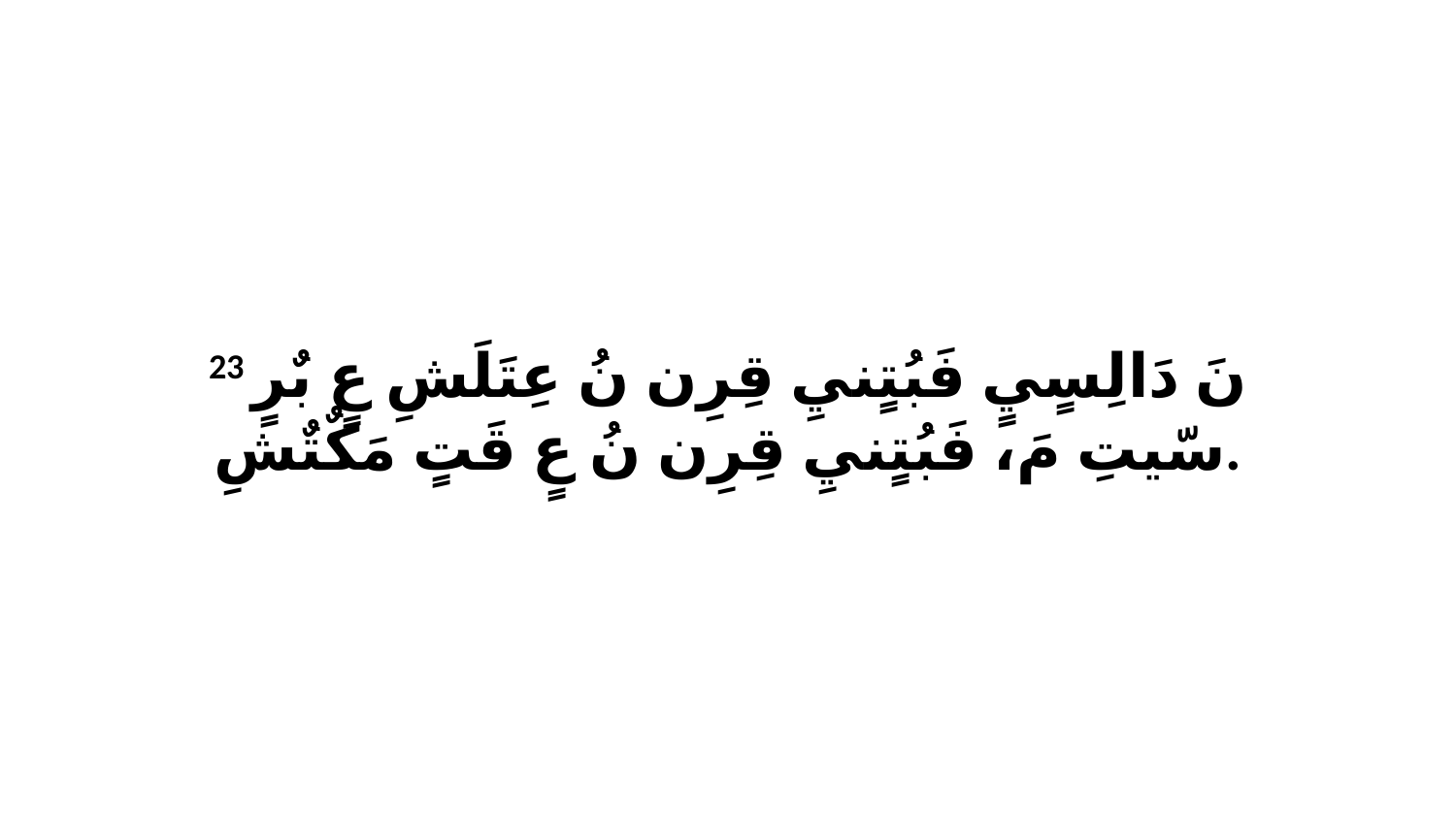

23 نَ دَالِسٍيٍ فَبُتٍنيِ قِرِن نُ عِتَلَشِ عٍ بٌرٍ سّيتِ مَ، فَبُتٍنيِ قِرِن نُ عٍ قَتٍ مَكٌتٌشِ.